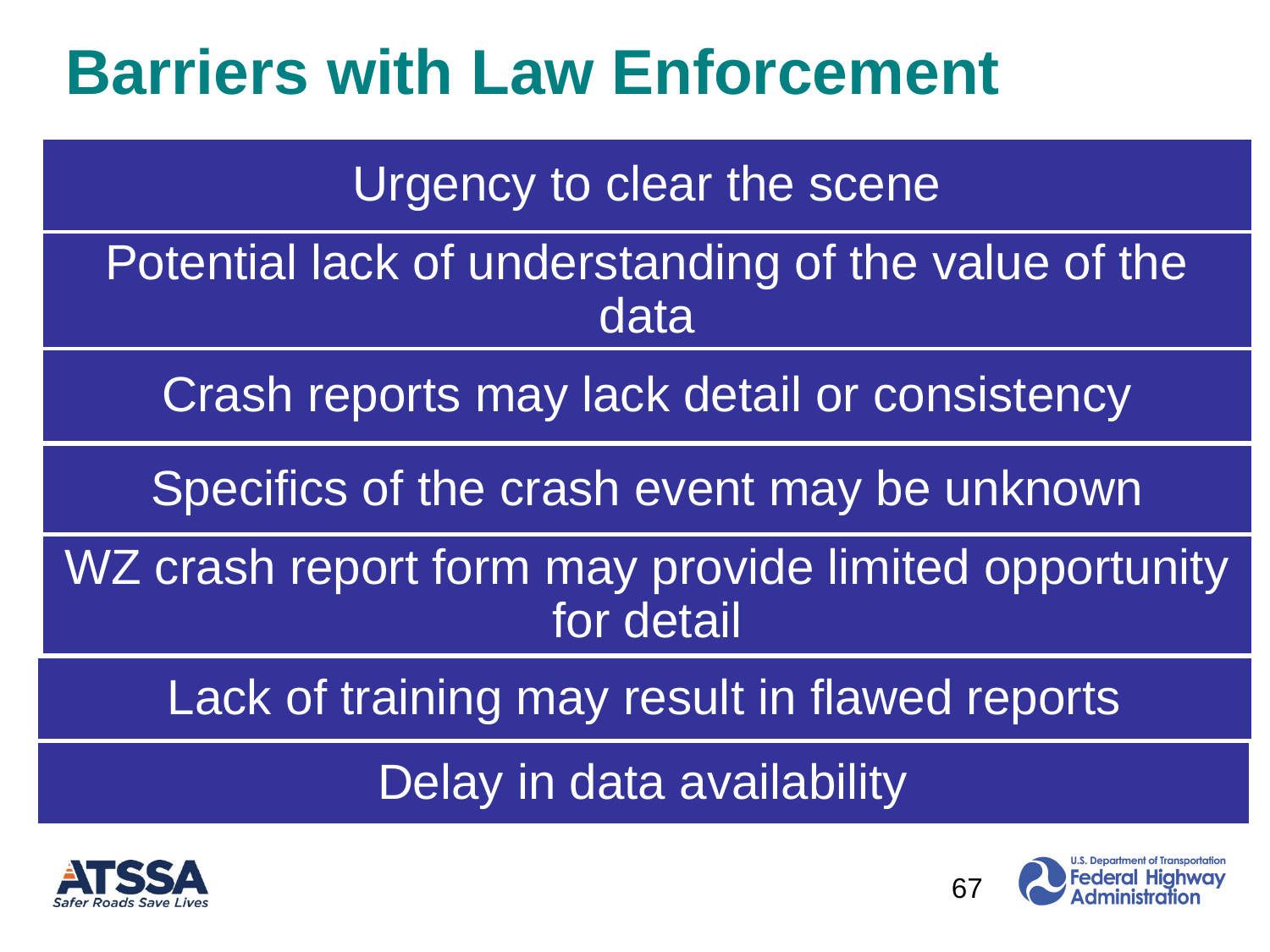

# Barriers with Law Enforcement
Urgency to clear the scene
Potential lack of understanding of the value of the data
Crash reports may lack detail or consistency
Specifics of the crash event may be unknown
WZ crash report form may provide limited opportunity for detail
Lack of training may result in flawed reports
Delay in data availability